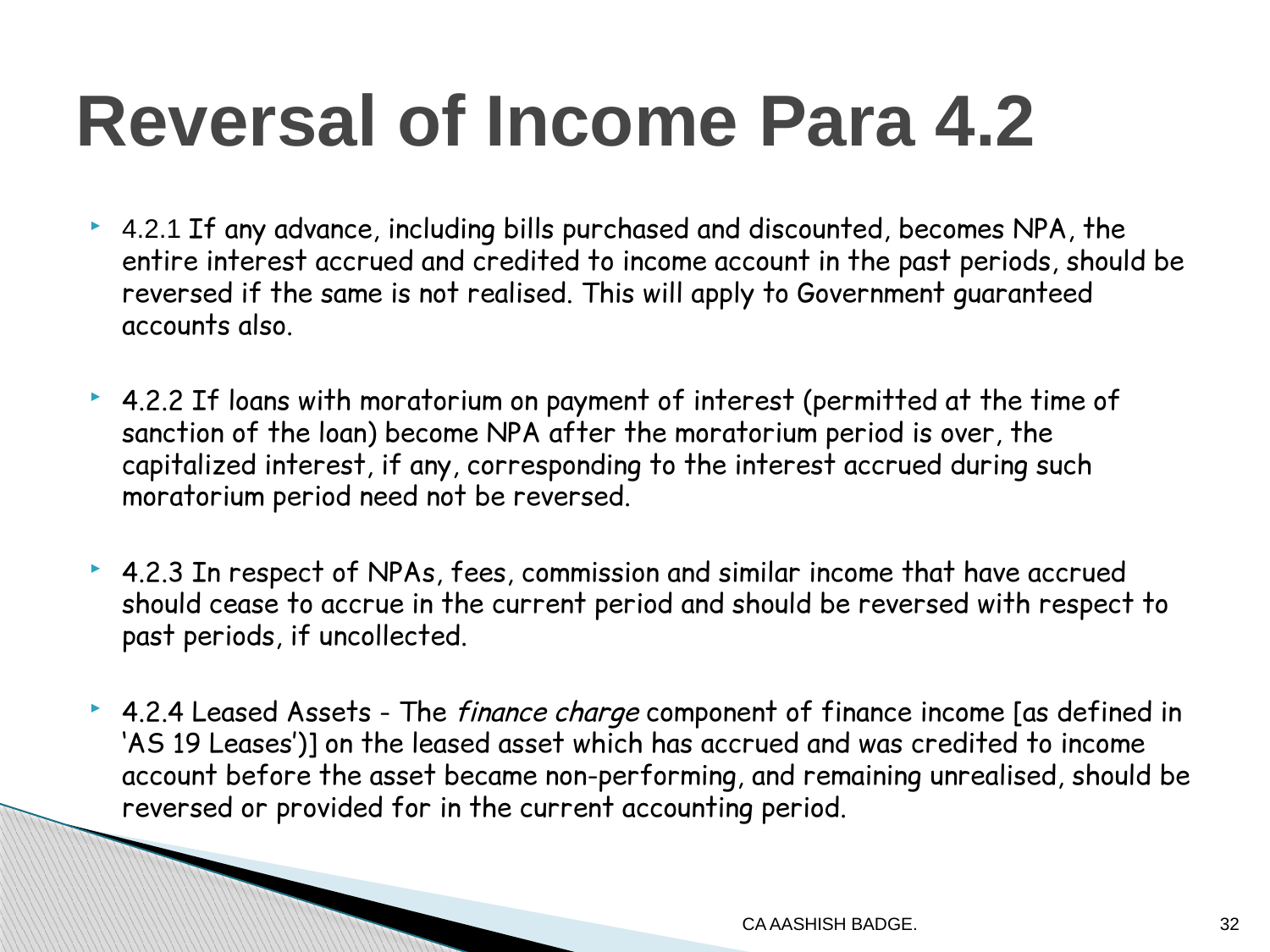

# Reversal of Income Para 4.2
4.2.1 If any advance, including bills purchased and discounted, becomes NPA, the entire interest accrued and credited to income account in the past periods, should be reversed if the same is not realised. This will apply to Government guaranteed accounts also.

4.2.2 If loans with moratorium on payment of interest (permitted at the time of sanction of the loan) become NPA after the moratorium period is over, the capitalized interest, if any, corresponding to the interest accrued during such moratorium period need not be reversed.

4.2.3 In respect of NPAs, fees, commission and similar income that have accrued should cease to accrue in the current period and should be reversed with respect to past periods, if uncollected.

4.2.4 Leased Assets - The finance charge component of finance income [as defined in ‘AS 19 Leases’)] on the leased asset which has accrued and was credited to income account before the asset became non-performing, and remaining unrealised, should be reversed or provided for in the current accounting period.

CA AASHISH BADGE.
32